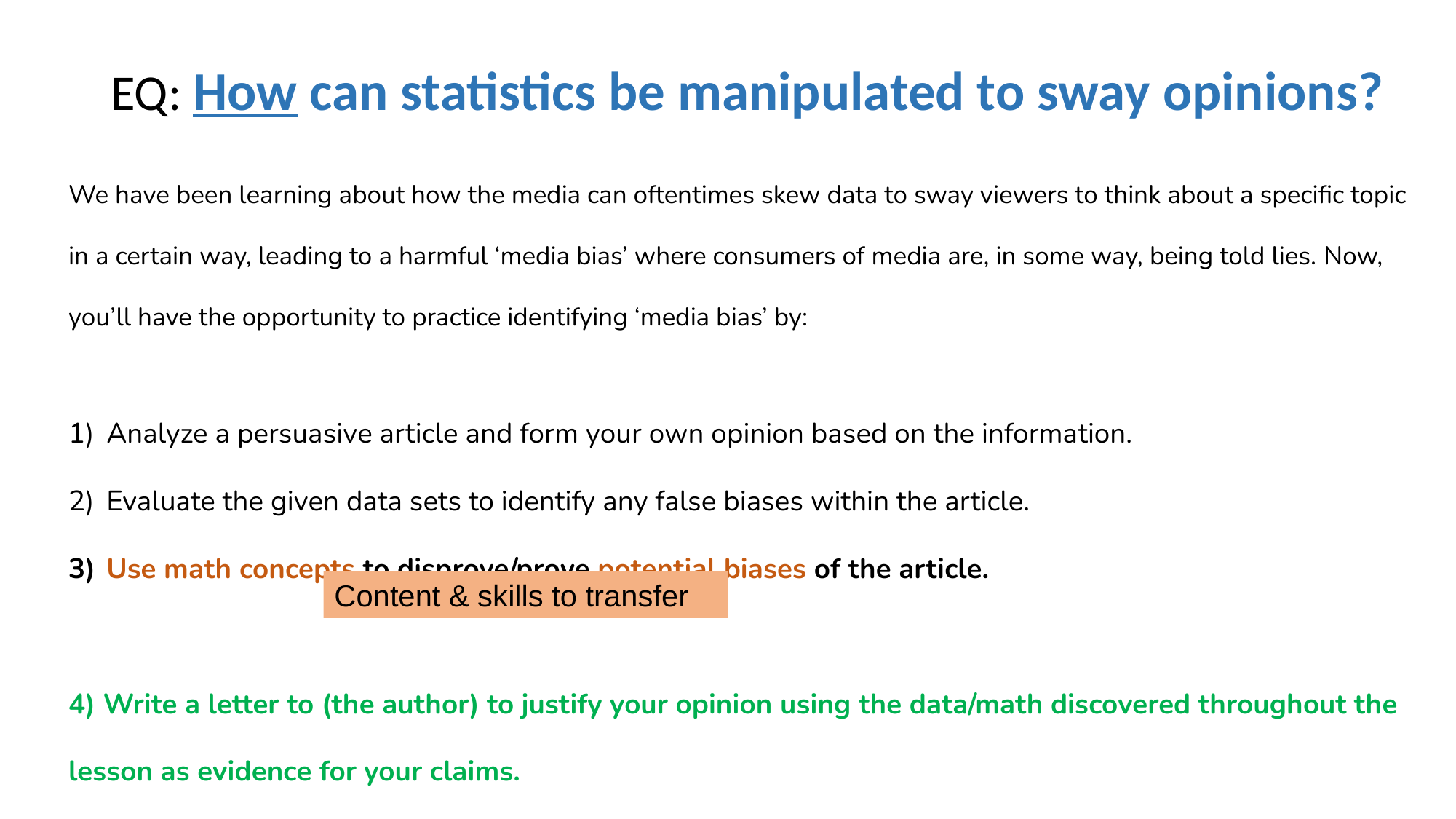

# EQ: How can statistics be manipulated to sway opinions?
We have been learning about how the media can oftentimes skew data to sway viewers to think about a specific topic in a certain way, leading to a harmful ‘media bias’ where consumers of media are, in some way, being told lies. Now, you’ll have the opportunity to practice identifying ‘media bias’ by:

Analyze a persuasive article and form your own opinion based on the information.
Evaluate the given data sets to identify any false biases within the article.
Use math concepts to disprove/prove potential biases of the article.

4) Write a letter to (the author) to justify your opinion using the data/math discovered throughout the lesson as evidence for your claims.
Content & skills to transfer